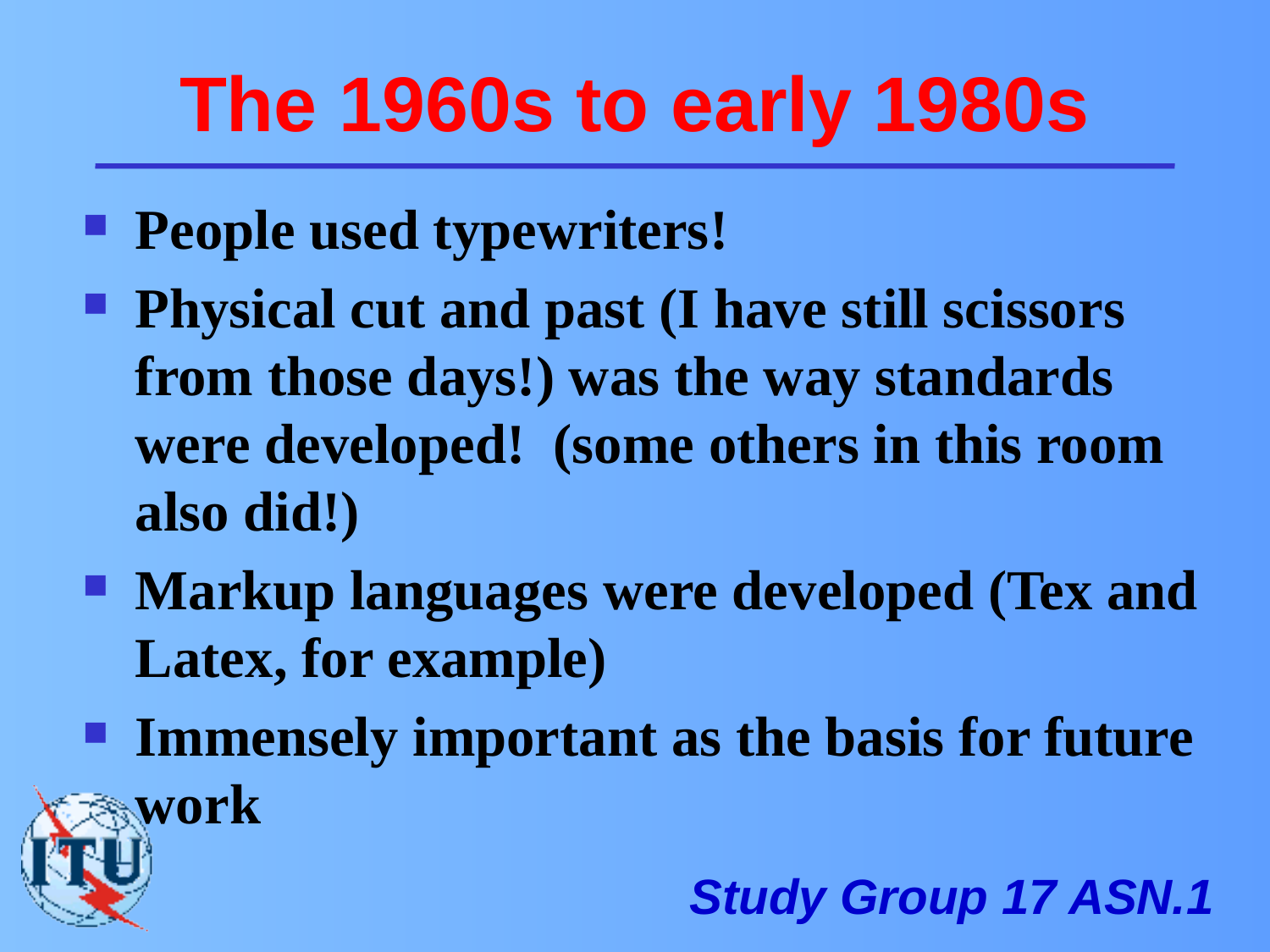

# The 1960s to early 1980s

People used typewriters!
Physical cut and past (I have still scissors from those days!) was the way standards were developed!  (some others in this room also did!)
Markup languages were developed (Tex and Latex, for example)
Immensely important as the basis for future work